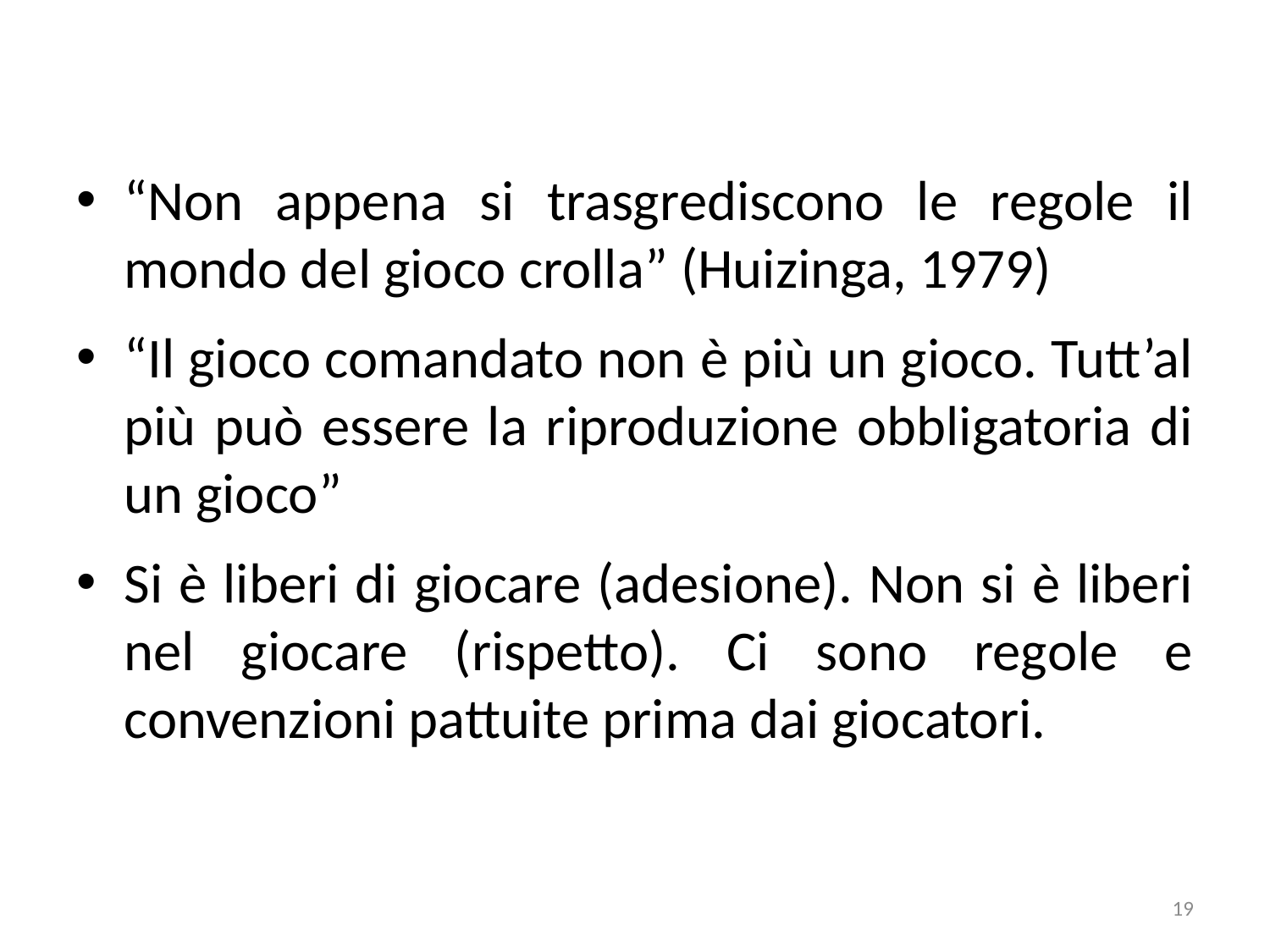

“Non appena si trasgrediscono le regole il mondo del gioco crolla” (Huizinga, 1979)
“Il gioco comandato non è più un gioco. Tutt’al più può essere la riproduzione obbligatoria di un gioco”
Si è liberi di giocare (adesione). Non si è liberi nel giocare (rispetto). Ci sono regole e convenzioni pattuite prima dai giocatori.

19